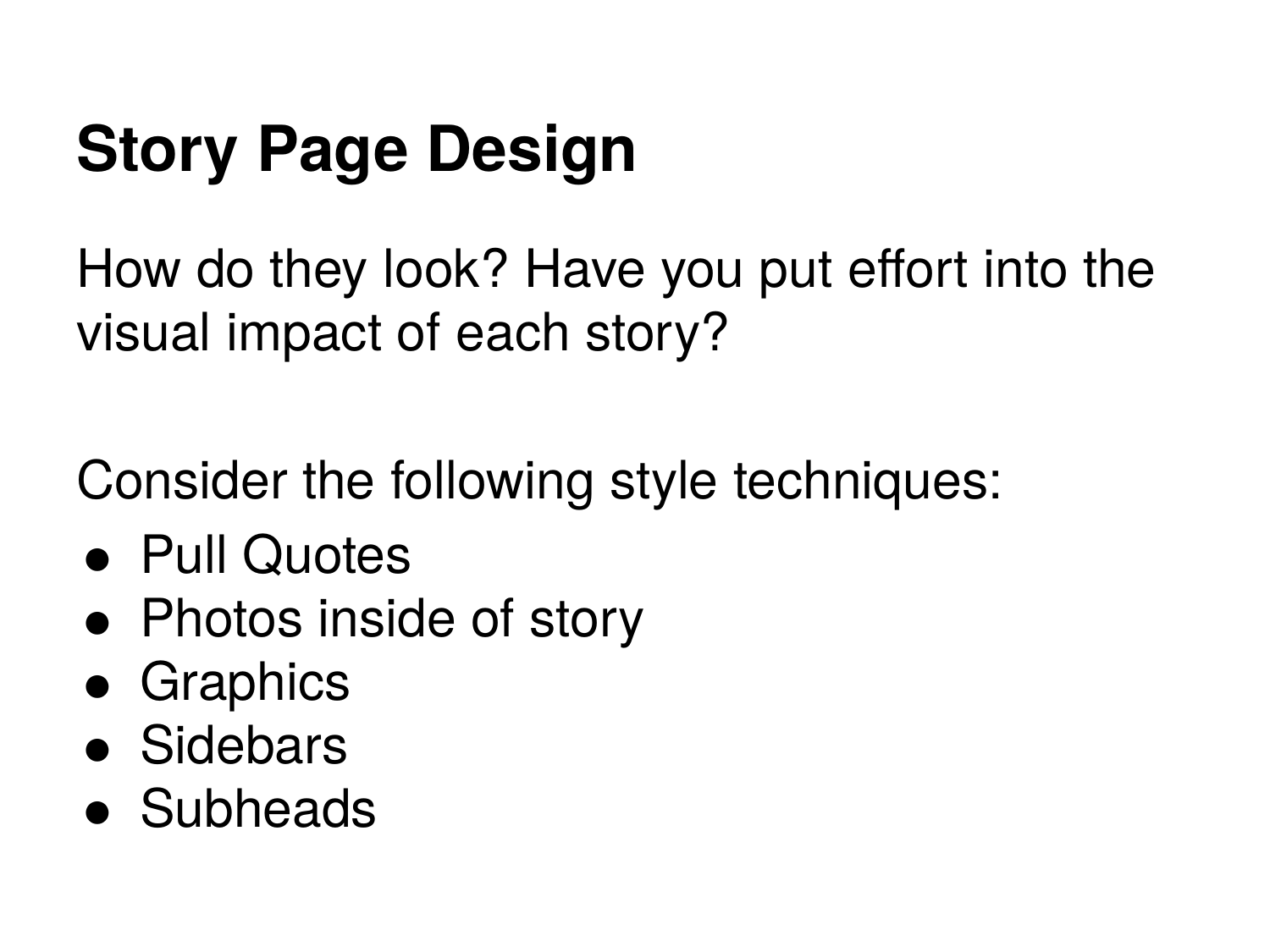

# Story Page Design
How do they look? Have you put effort into the visual impact of each story?

Consider the following style techniques:
Pull Quotes
Photos inside of story
Graphics
Sidebars
Subheads